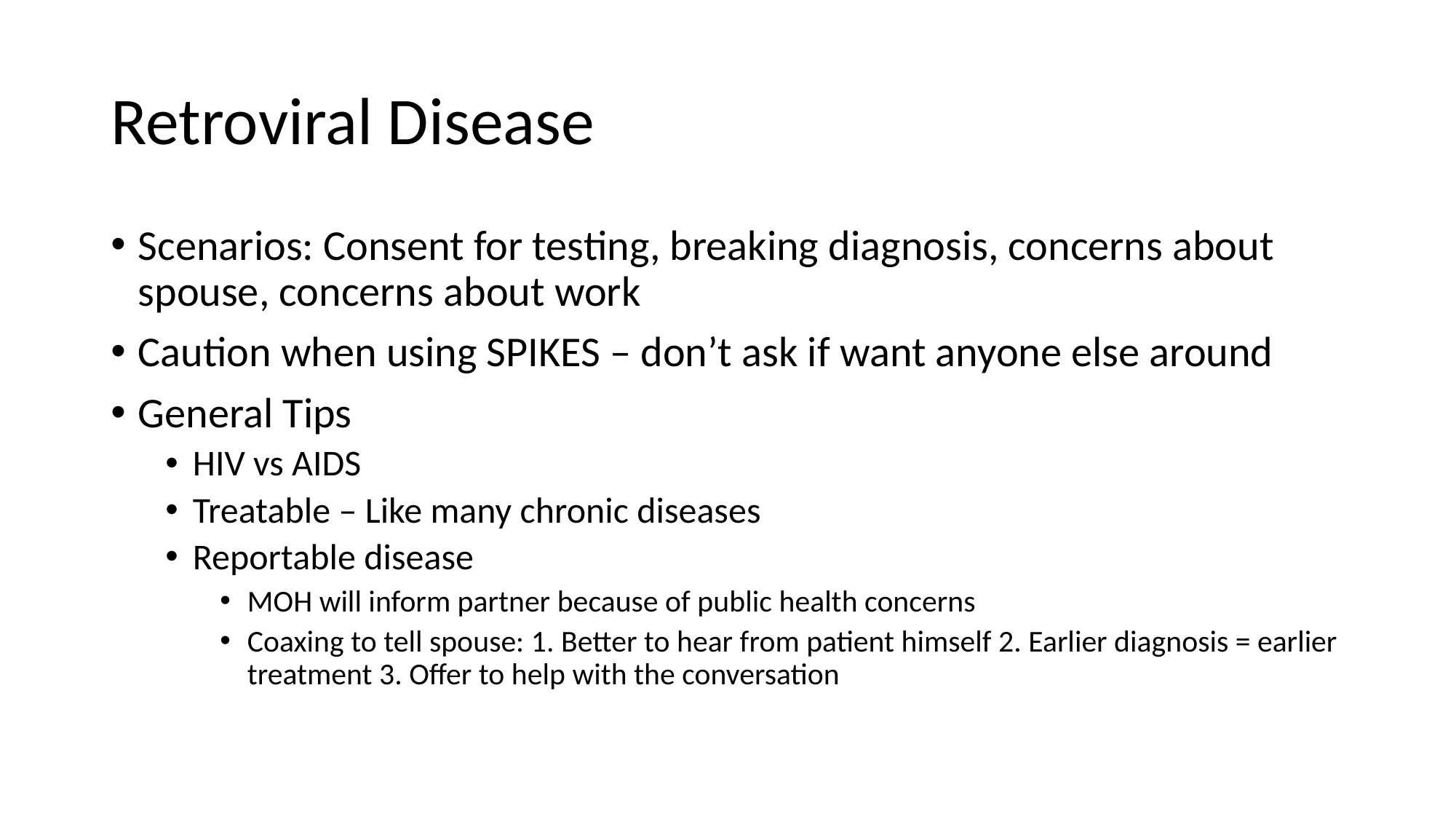

# Retroviral Disease
Scenarios: Consent for testing, breaking diagnosis, concerns about spouse, concerns about work
Caution when using SPIKES – don’t ask if want anyone else around
General Tips
HIV vs AIDS
Treatable – Like many chronic diseases
Reportable disease
MOH will inform partner because of public health concerns
Coaxing to tell spouse: 1. Better to hear from patient himself 2. Earlier diagnosis = earlier treatment 3. Offer to help with the conversation